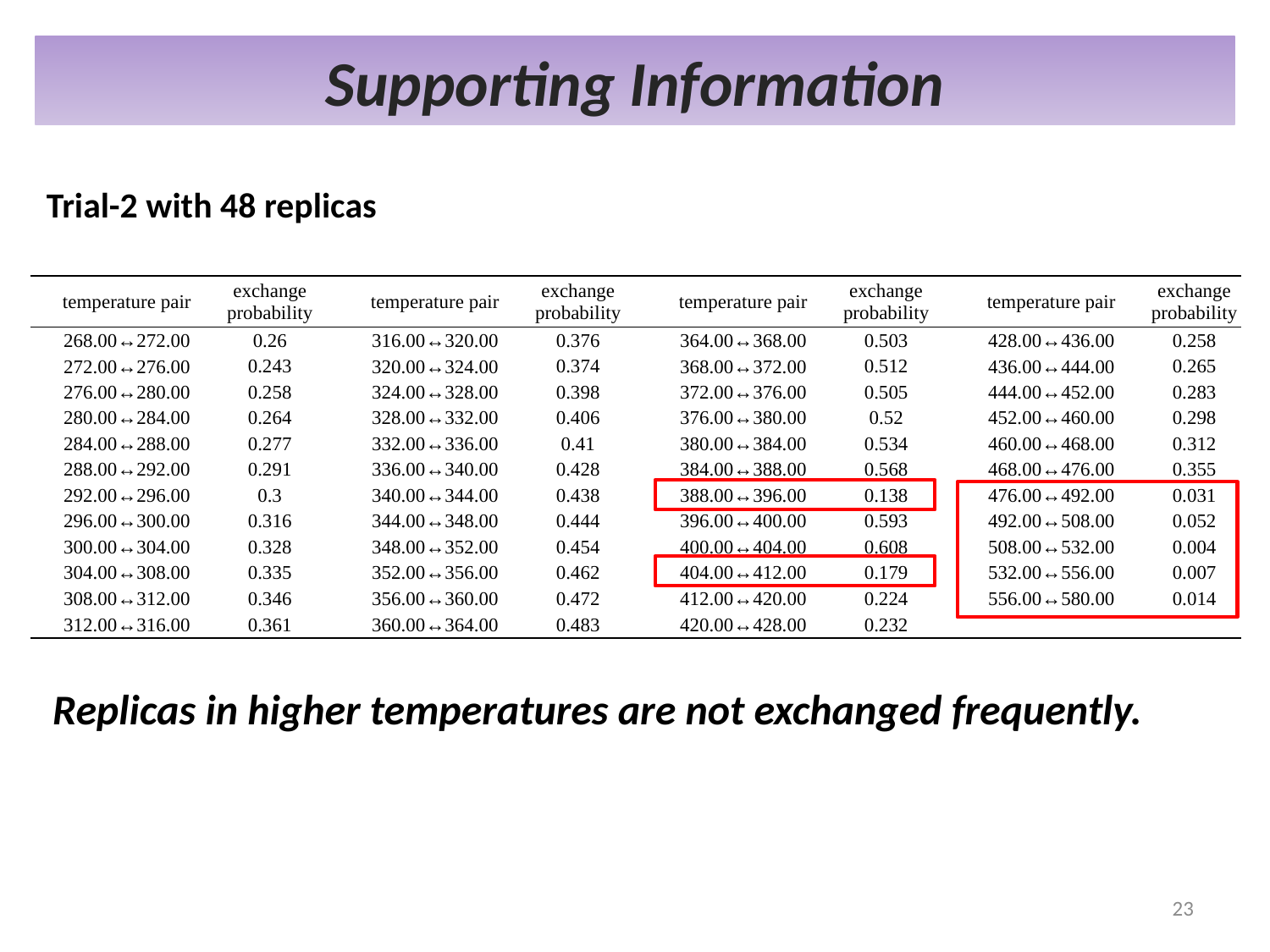

Supporting Information
Trial-2 with 48 replicas
|  |  |  |  |  |  |  |  |  |  |  |
| --- | --- | --- | --- | --- | --- | --- | --- | --- | --- | --- |
| temperature pair | exchange probability |  | temperature pair | exchange probability |  | temperature pair | exchange probability |  | temperature pair | exchange probability |
| 268.00↔272.00 | 0.26 |  | 316.00↔320.00 | 0.376 |  | 364.00↔368.00 | 0.503 |  | 428.00↔436.00 | 0.258 |
| 272.00↔276.00 | 0.243 |  | 320.00↔324.00 | 0.374 |  | 368.00↔372.00 | 0.512 |  | 436.00↔444.00 | 0.265 |
| 276.00↔280.00 | 0.258 |  | 324.00↔328.00 | 0.398 |  | 372.00↔376.00 | 0.505 |  | 444.00↔452.00 | 0.283 |
| 280.00↔284.00 | 0.264 |  | 328.00↔332.00 | 0.406 |  | 376.00↔380.00 | 0.52 |  | 452.00↔460.00 | 0.298 |
| 284.00↔288.00 | 0.277 |  | 332.00↔336.00 | 0.41 |  | 380.00↔384.00 | 0.534 |  | 460.00↔468.00 | 0.312 |
| 288.00↔292.00 | 0.291 |  | 336.00↔340.00 | 0.428 |  | 384.00↔388.00 | 0.568 |  | 468.00↔476.00 | 0.355 |
| 292.00↔296.00 | 0.3 |  | 340.00↔344.00 | 0.438 |  | 388.00↔396.00 | 0.138 |  | 476.00↔492.00 | 0.031 |
| 296.00↔300.00 | 0.316 |  | 344.00↔348.00 | 0.444 |  | 396.00↔400.00 | 0.593 |  | 492.00↔508.00 | 0.052 |
| 300.00↔304.00 | 0.328 |  | 348.00↔352.00 | 0.454 |  | 400.00↔404.00 | 0.608 |  | 508.00↔532.00 | 0.004 |
| 304.00↔308.00 | 0.335 |  | 352.00↔356.00 | 0.462 |  | 404.00↔412.00 | 0.179 |  | 532.00↔556.00 | 0.007 |
| 308.00↔312.00 | 0.346 |  | 356.00↔360.00 | 0.472 |  | 412.00↔420.00 | 0.224 |  | 556.00↔580.00 | 0.014 |
| 312.00↔316.00 | 0.361 |  | 360.00↔364.00 | 0.483 |  | 420.00↔428.00 | 0.232 |  |  |  |

Replicas in higher temperatures are not exchanged frequently.
23